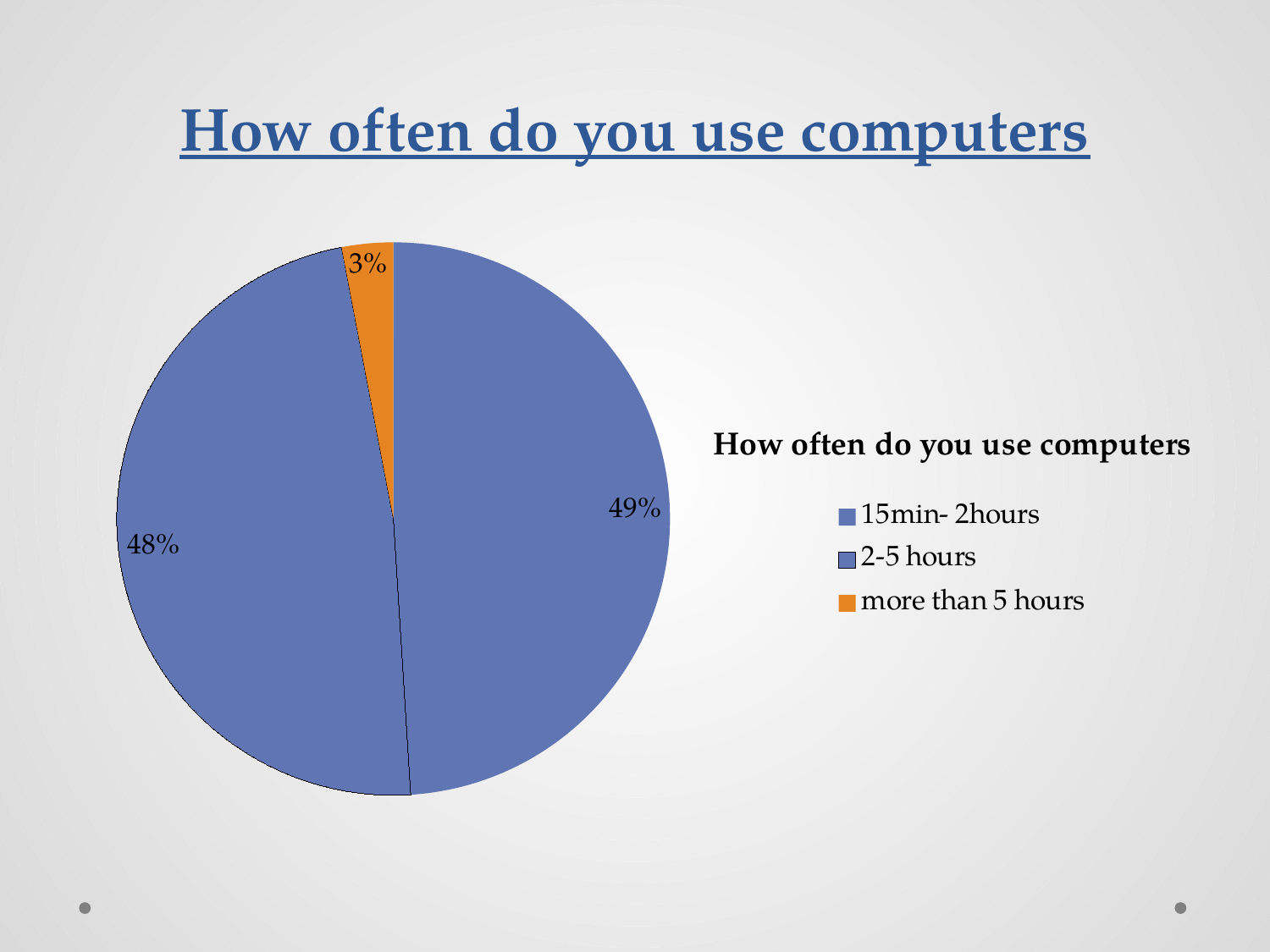

# How often do you use computers

### Chart: How often do you use computers

| Category | How often do you use computers |
|---|---|
| 15min- 2hours | 49.0 |
| 2-5 hours | 48.0 |
| more than 5 hours | 3.0 |